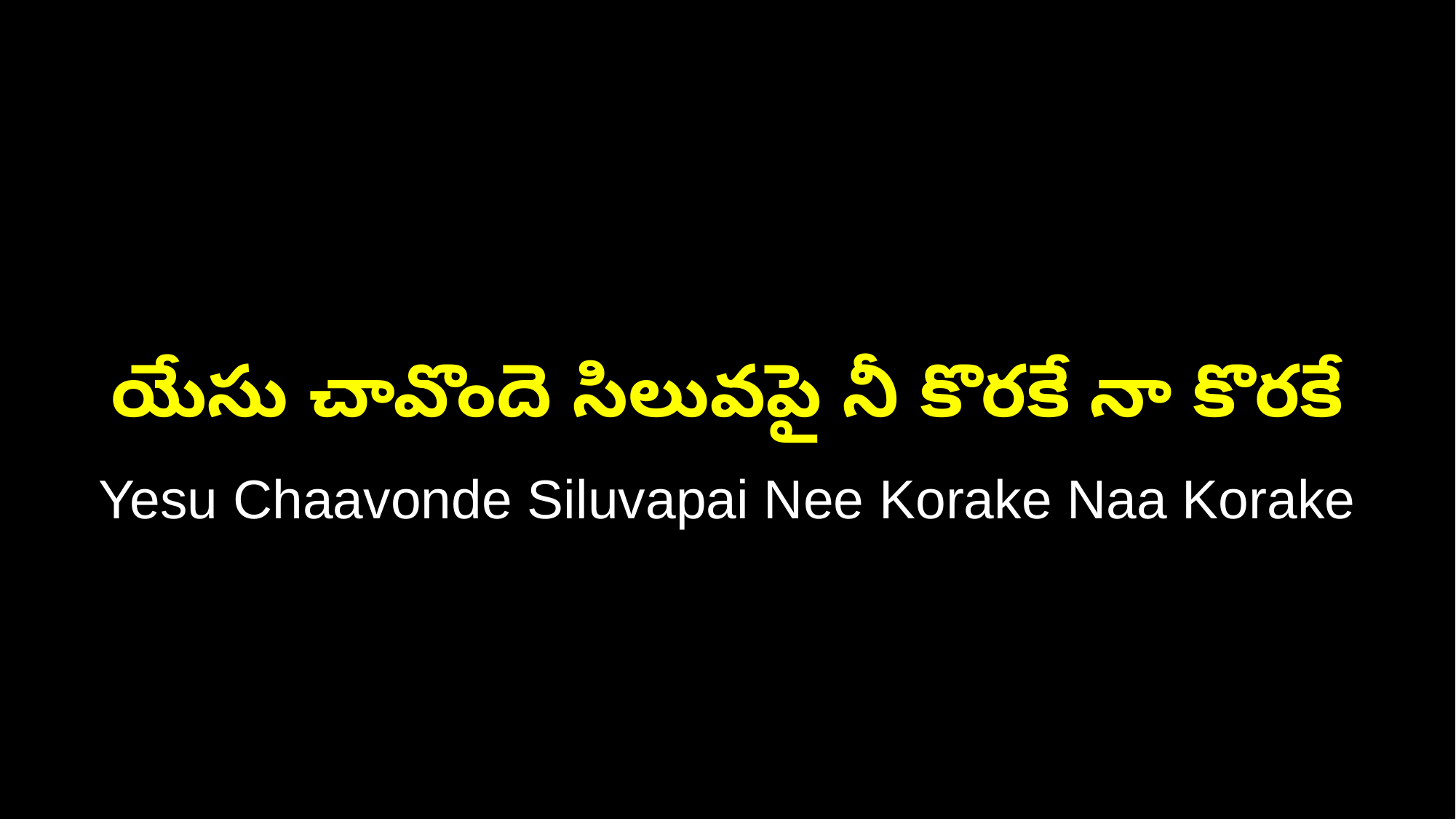

యేసు చావొందె సిలువపై నీ కొరకే నా కొరకే
Yesu Chaavonde Siluvapai Nee Korake Naa Korake